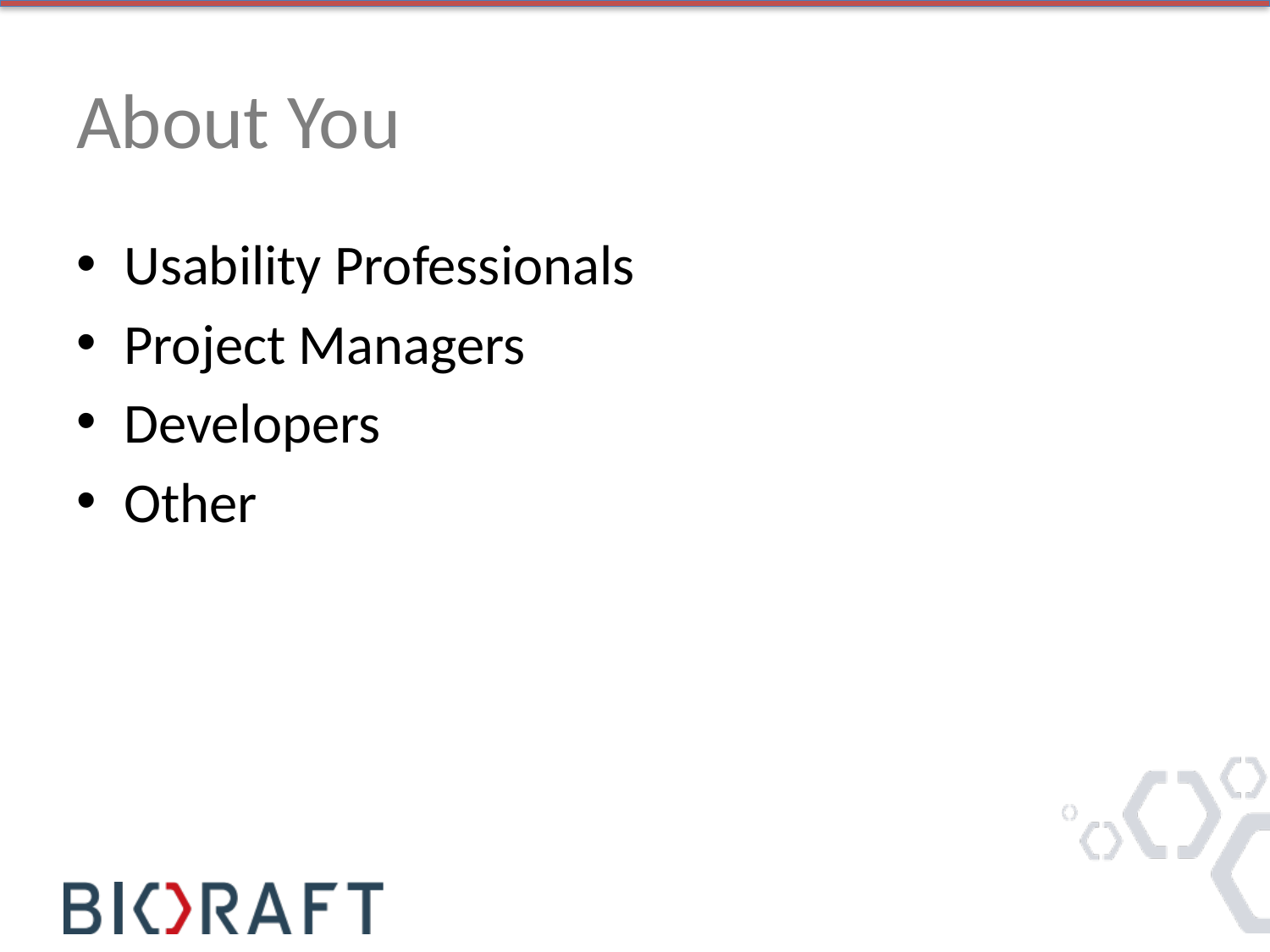

# About You
Usability Professionals
Project Managers
Developers
Other